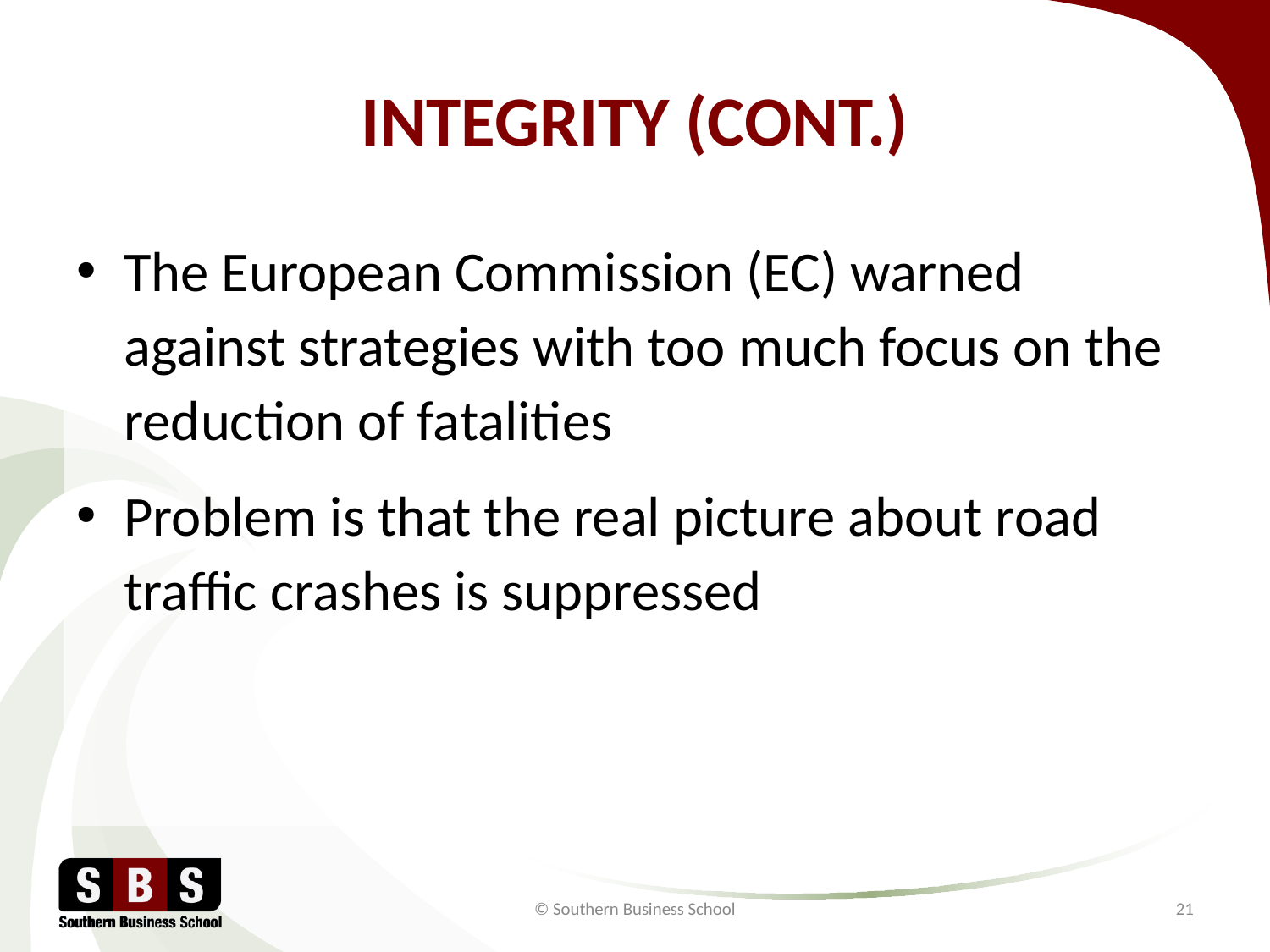

# INTEGRITY (CONT.)
The European Commission (EC) warned against strategies with too much focus on the reduction of fatalities
Problem is that the real picture about road traffic crashes is suppressed

© Southern Business School
21